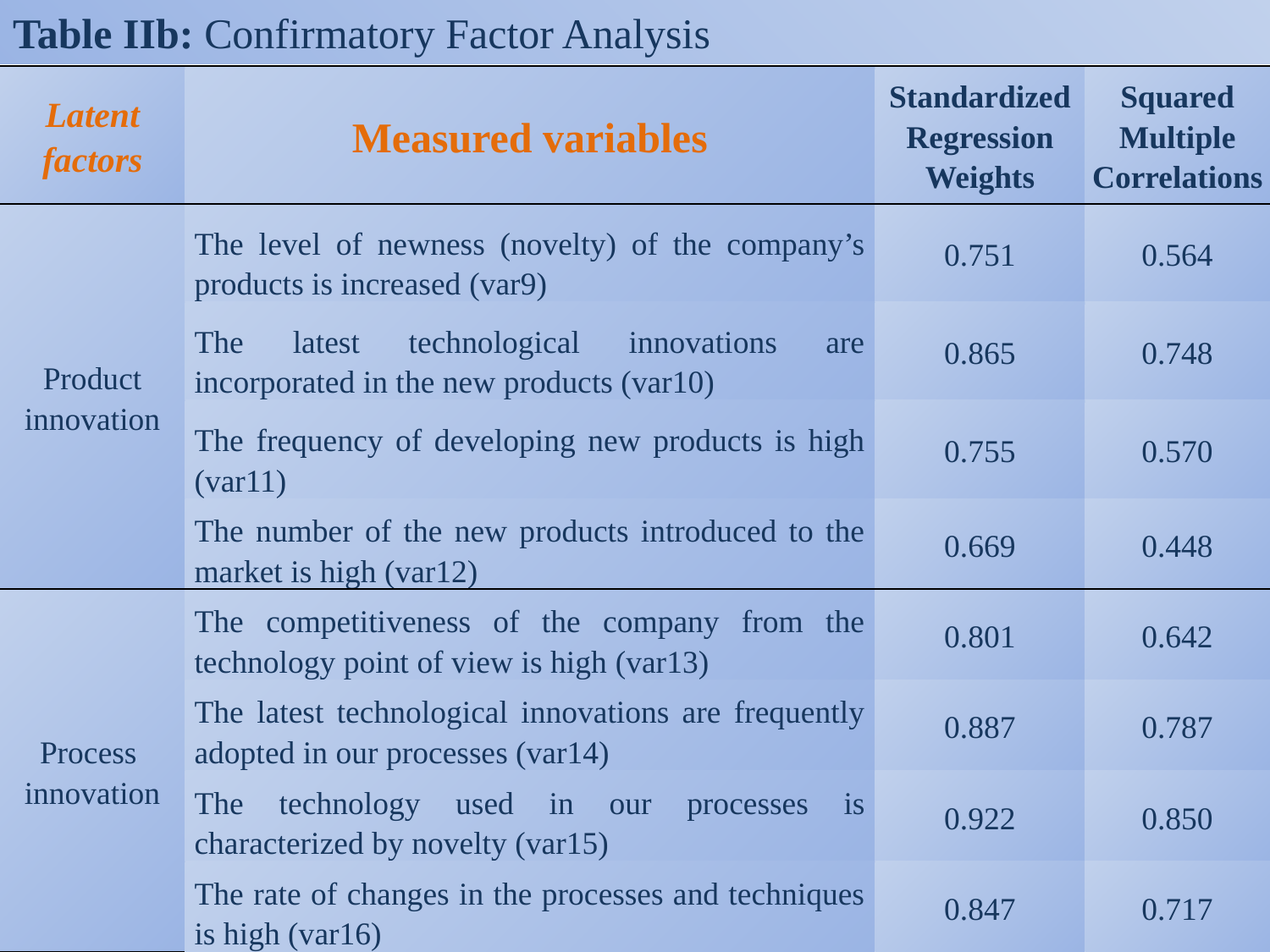

Table IIb: Confirmatory Factor Analysis
| Latent factors | Measured variables | Standardized Regression Weights | Squared Multiple Correlations |
| --- | --- | --- | --- |
| Product innovation | The level of newness (novelty) of the company’s products is increased (var9) | 0.751 | 0.564 |
|  | The latest technological innovations are incorporated in the new products (var10) | 0.865 | 0.748 |
|  | The frequency of developing new products is high (var11) | 0.755 | 0.570 |
|  | The number of the new products introduced to the market is high (var12) | 0.669 | 0.448 |
| Process innovation | The competitiveness of the company from the technology point of view is high (var13) | 0.801 | 0.642 |
|  | The latest technological innovations are frequently adopted in our processes (var14) | 0.887 | 0.787 |
|  | The technology used in our processes is characterized by novelty (var15) | 0.922 | 0.850 |
|  | The rate of changes in the processes and techniques is high (var16) | 0.847 | 0.717 |